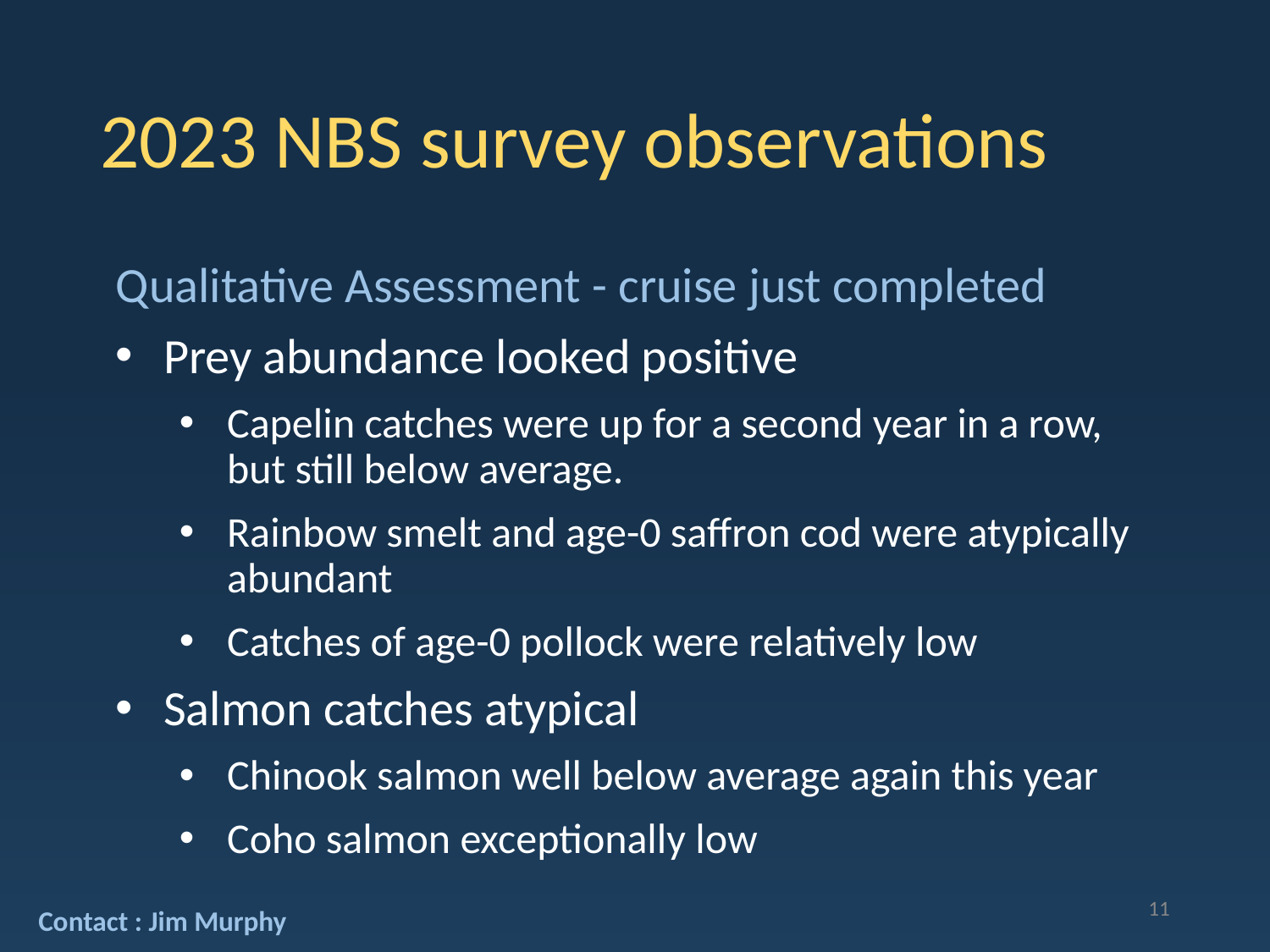

# 2023 NBS survey observations
Qualitative Assessment - cruise just completed
Prey abundance looked positive
Capelin catches were up for a second year in a row, but still below average.
Rainbow smelt and age-0 saffron cod were atypically abundant
Catches of age-0 pollock were relatively low
Salmon catches atypical
Chinook salmon well below average again this year
Coho salmon exceptionally low
11
Contact : Jim Murphy